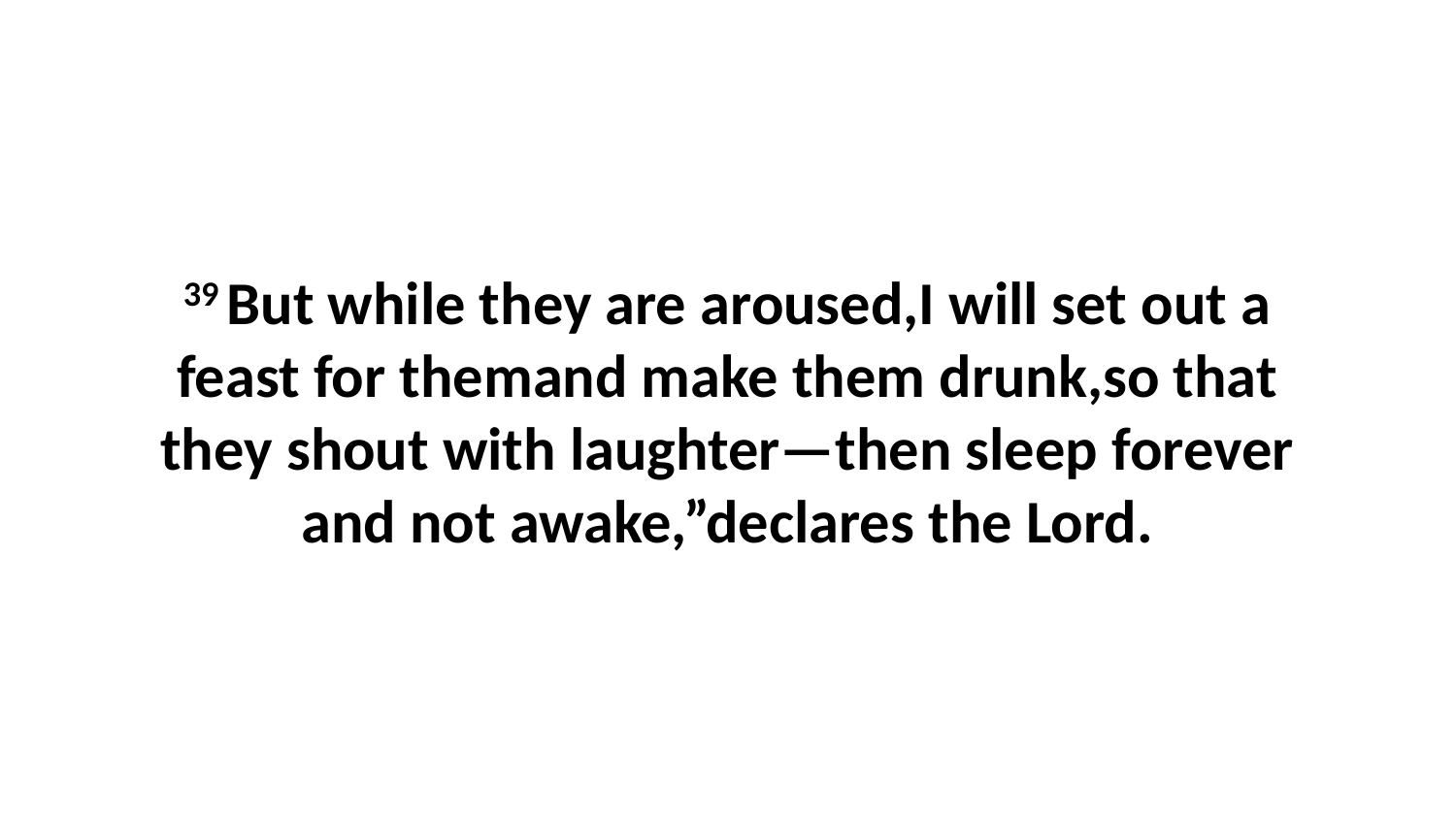

39 But while they are aroused,I will set out a feast for themand make them drunk,so that they shout with laughter—then sleep forever and not awake,”declares the Lord.